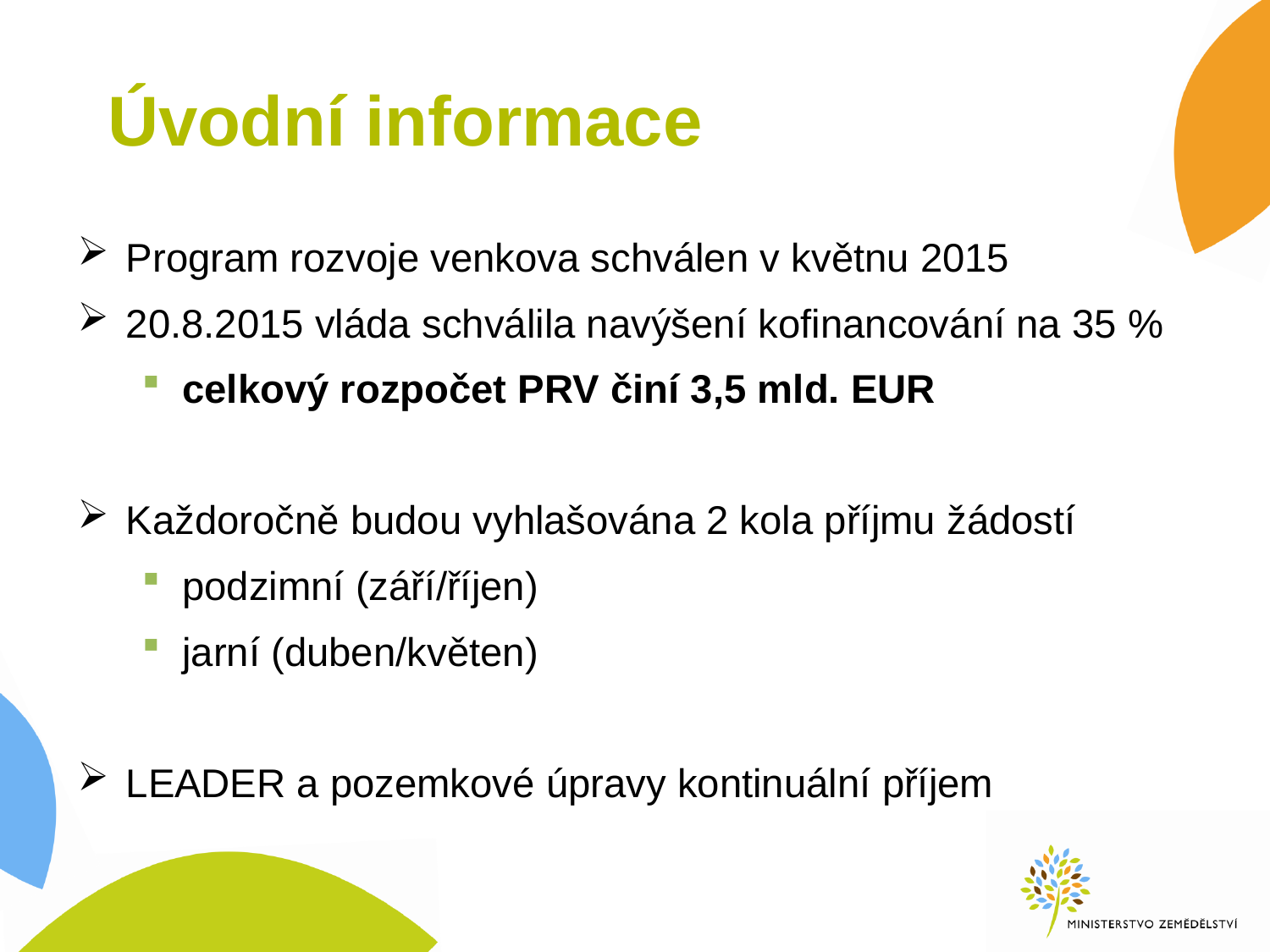

# Úvodní informace
Program rozvoje venkova schválen v květnu 2015
20.8.2015 vláda schválila navýšení kofinancování na 35 %
celkový rozpočet PRV činí 3,5 mld. EUR

Každoročně budou vyhlašována 2 kola příjmu žádostí
podzimní (září/říjen)
jarní (duben/květen)

LEADER a pozemkové úpravy kontinuální příjem